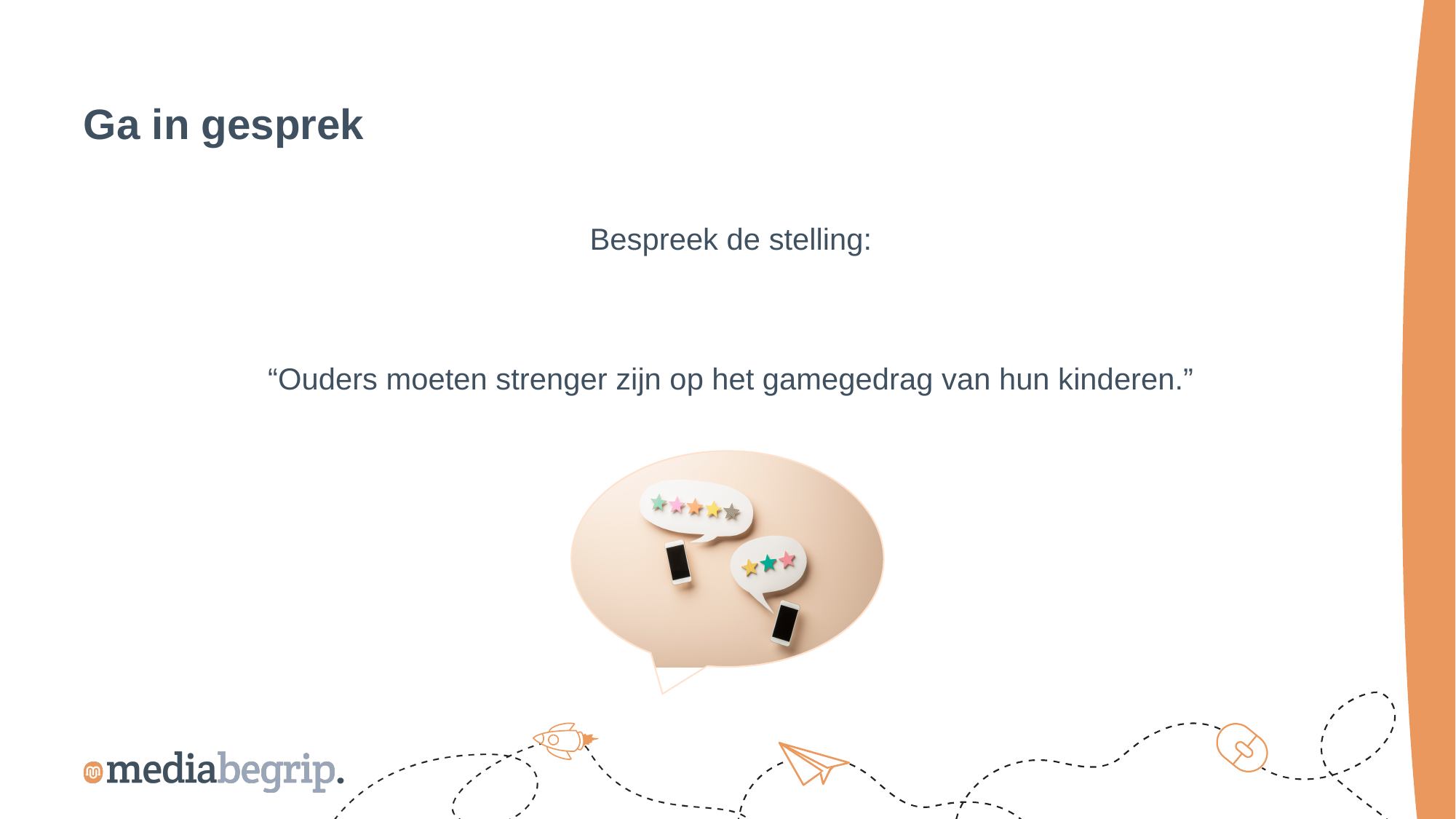

Ga in gesprek
Bespreek de stelling:

“Ouders moeten strenger zijn op het gamegedrag van hun kinderen.”